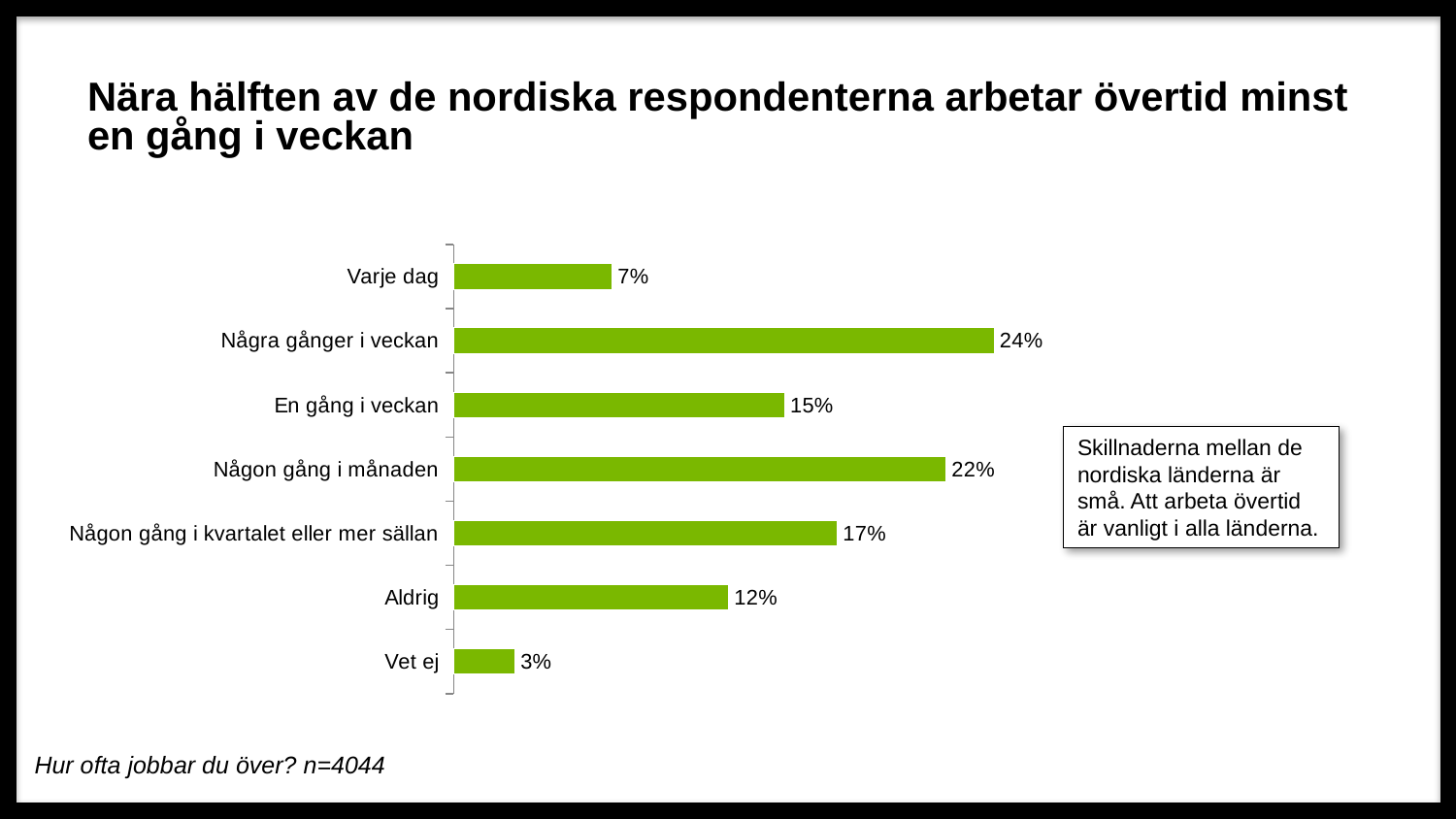

# Nära hälften av de nordiska respondenterna arbetar övertid minst en gång i veckan

### Chart

| Category | Serie 1 |
|---|---|
| Vet ej | 0.027200791295746787 |
| Aldrig | 0.12265084075173097 |
| Någon gång i kvartalet eller mer sällan | 0.17111770524233433 |
| Någon gång i månaden | 0.21958456973293766 |
| En gång i veckan | 0.1476261127596439 |
| Några gånger i veckan | 0.2410979228486647 |
| Varje dag | 0.07072205736894165 |
Skillnaderna mellan de nordiska länderna är små. Att arbeta övertid är vanligt i alla länderna.
Hur ofta jobbar du över? n=4044